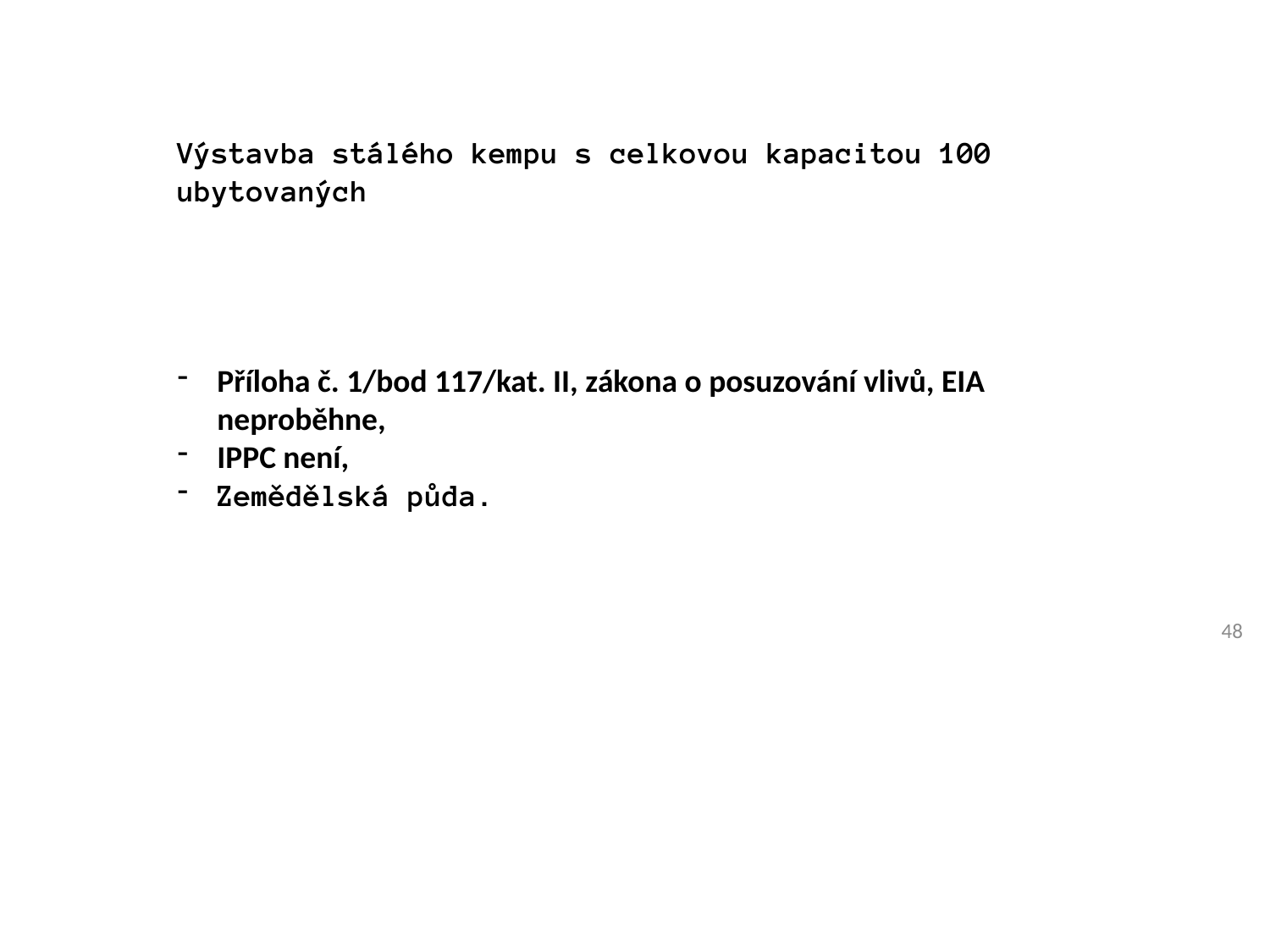

Výstavba stálého kempu s celkovou kapacitou 100 ubytovaných

Příloha č. 1/bod 117/kat. II, zákona o posuzování vlivů, EIA neproběhne,
IPPC není,
Zemědělská půda.
48